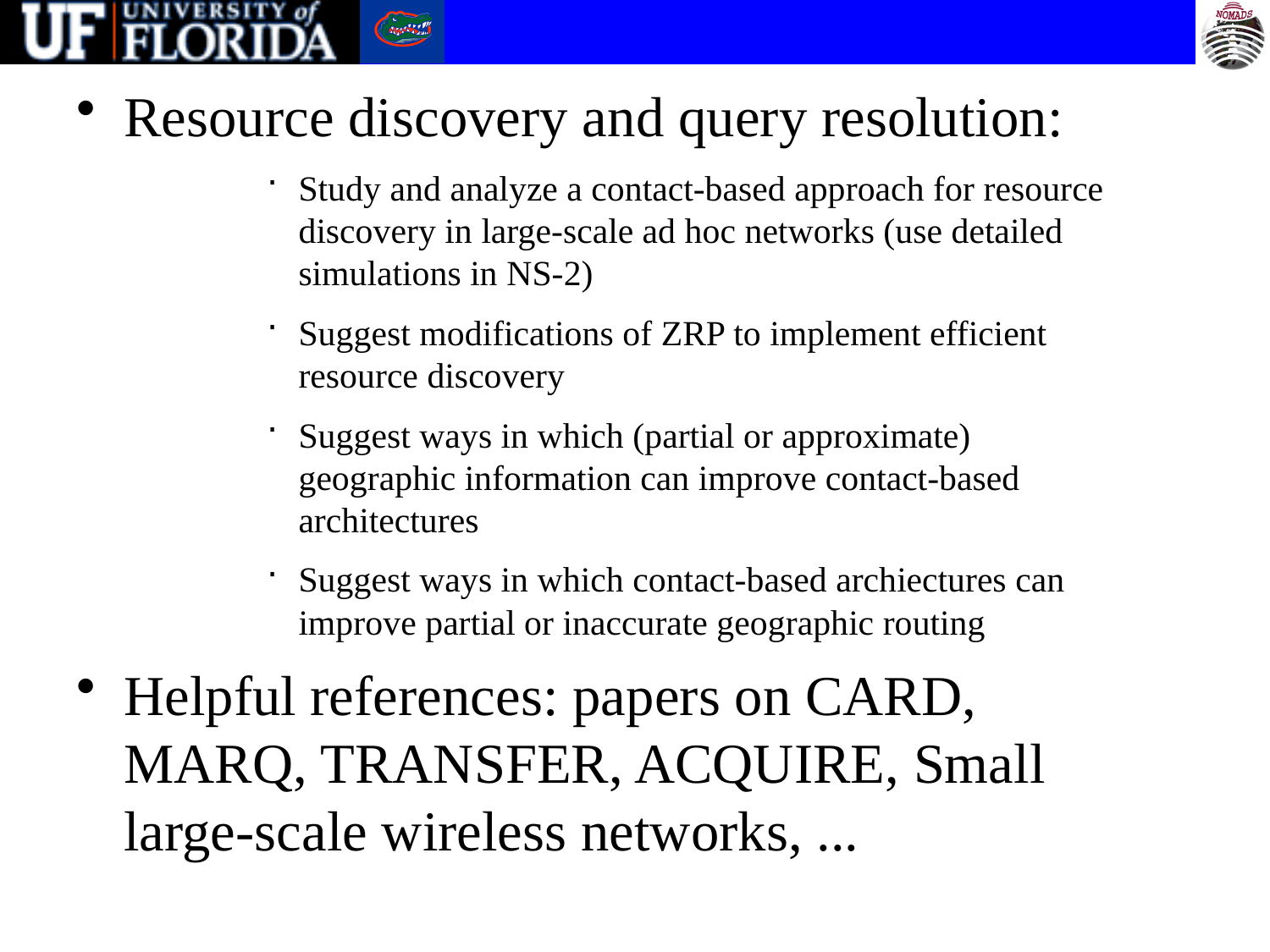

Resource discovery and query resolution:
Study and analyze a contact-based approach for resource discovery in large-scale ad hoc networks (use detailed simulations in NS-2)
Suggest modifications of ZRP to implement efficient resource discovery
Suggest ways in which (partial or approximate) geographic information can improve contact-based architectures
Suggest ways in which contact-based archiectures can improve partial or inaccurate geographic routing
Helpful references: papers on CARD, MARQ, TRANSFER, ACQUIRE, Small large-scale wireless networks, ...